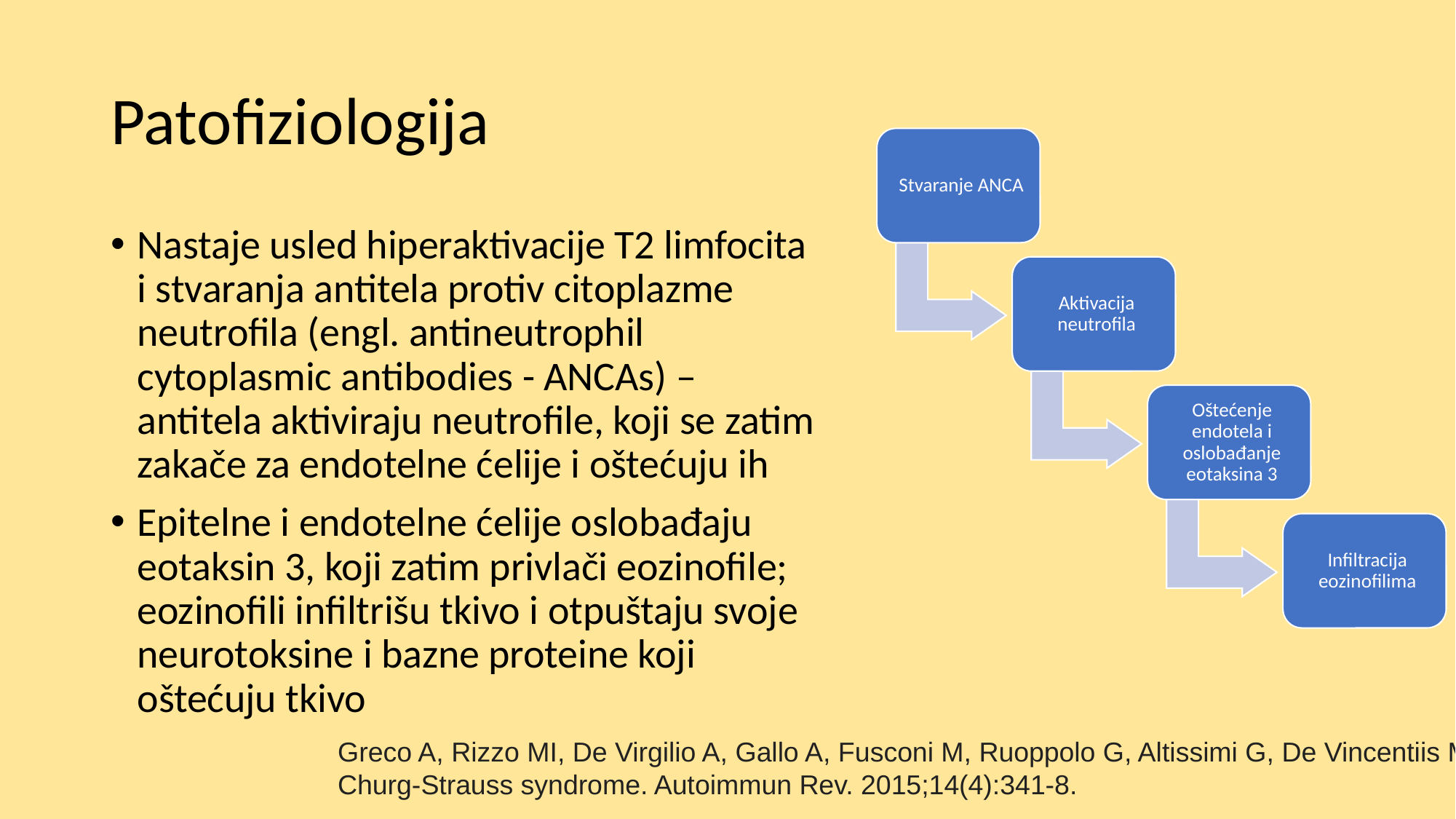

# Patofiziologija
Stvaranje ANCA
Aktivacija neutrofila
Oštećenje endotela i oslobađanje eotaksina 3
Infiltracija eozinofilima
Nastaje usled hiperaktivacije T2 limfocita i stvaranja antitela protiv citoplazme neutrofila (engl. antineutrophil cytoplasmic antibodies - ANCAs) – antitela aktiviraju neutrofile, koji se zatim zakače za endotelne ćelije i oštećuju ih
Epitelne i endotelne ćelije oslobađaju eotaksin 3, koji zatim privlači eozinofile; eozinofili infiltrišu tkivo i otpuštaju svoje neurotoksine i bazne proteine koji oštećuju tkivo
Greco A, Rizzo MI, De Virgilio A, Gallo A, Fusconi M, Ruoppolo G, Altissimi G, De Vincentiis M.
Churg-Strauss syndrome. Autoimmun Rev. 2015;14(4):341-8.